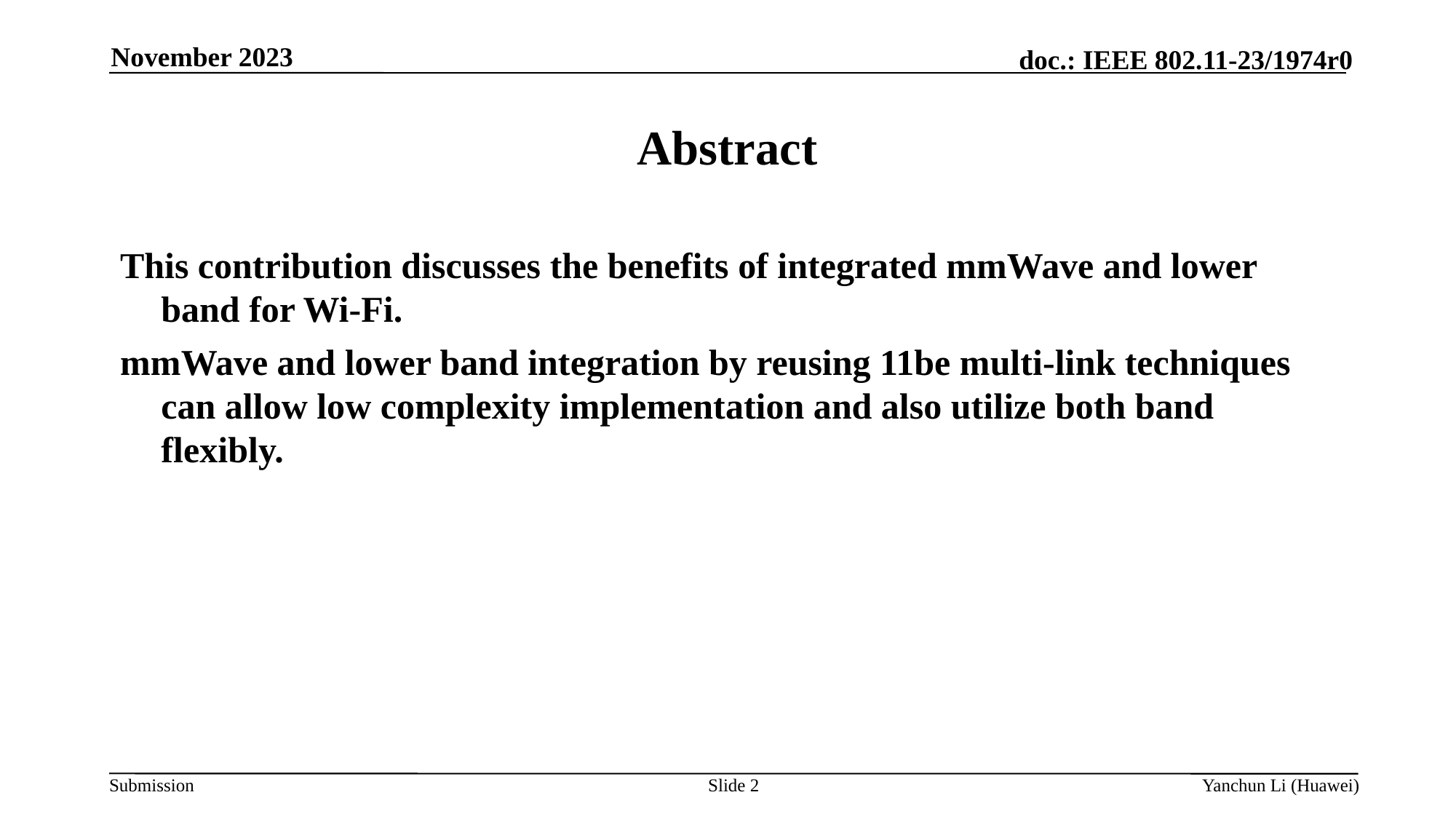

November 2023
# Abstract
This contribution discusses the benefits of integrated mmWave and lower band for Wi-Fi.
mmWave and lower band integration by reusing 11be multi-link techniques can allow low complexity implementation and also utilize both band flexibly.
Slide 2
Yanchun Li (Huawei)